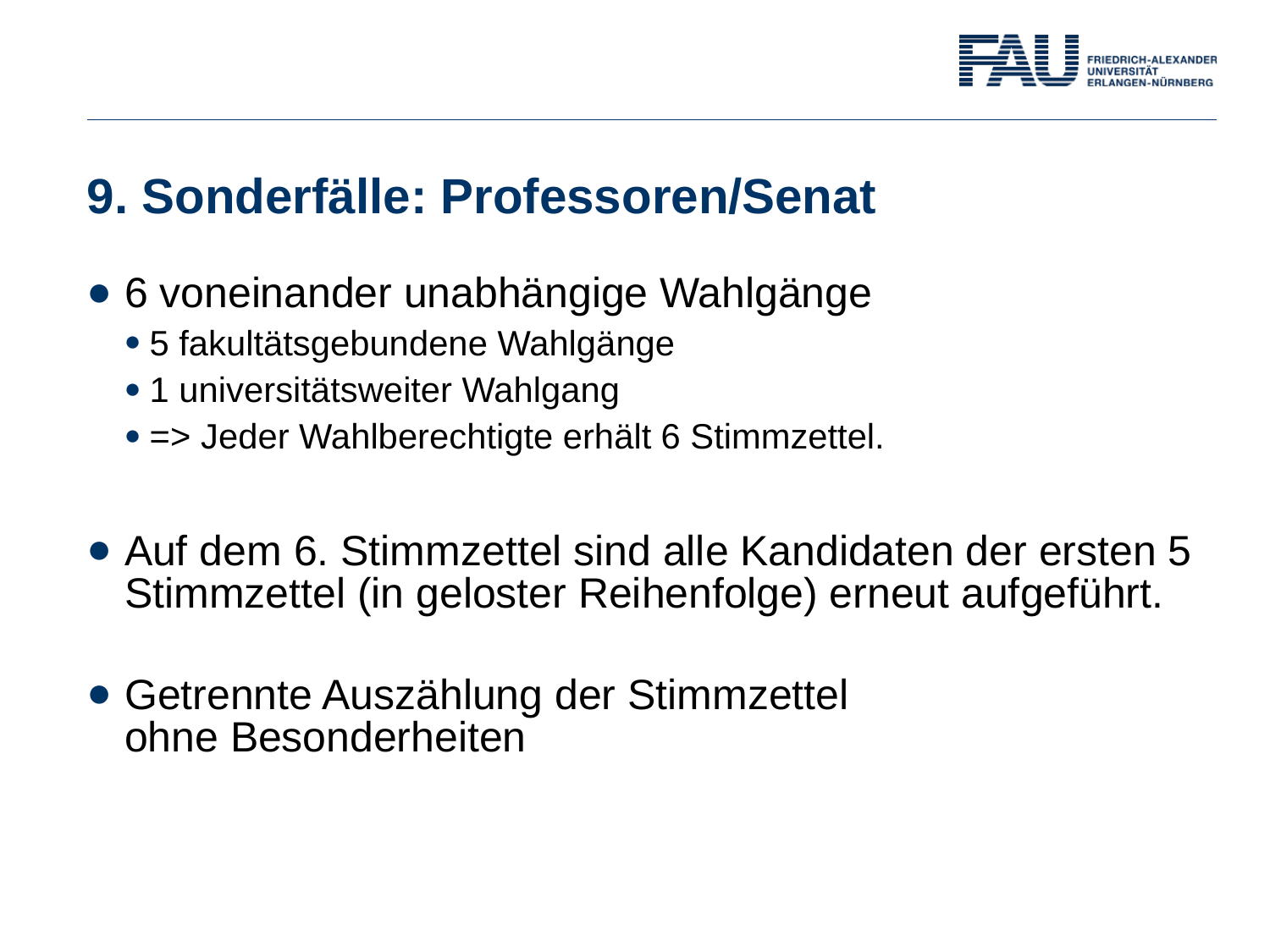

# 9. Sonderfälle: Professoren/Senat
6 voneinander unabhängige Wahlgänge
5 fakultätsgebundene Wahlgänge
1 universitätsweiter Wahlgang
=> Jeder Wahlberechtigte erhält 6 Stimmzettel.

Auf dem 6. Stimmzettel sind alle Kandidaten der ersten 5 Stimmzettel (in geloster Reihenfolge) erneut aufgeführt.

Getrennte Auszählung der Stimmzettel
ohne Besonderheiten